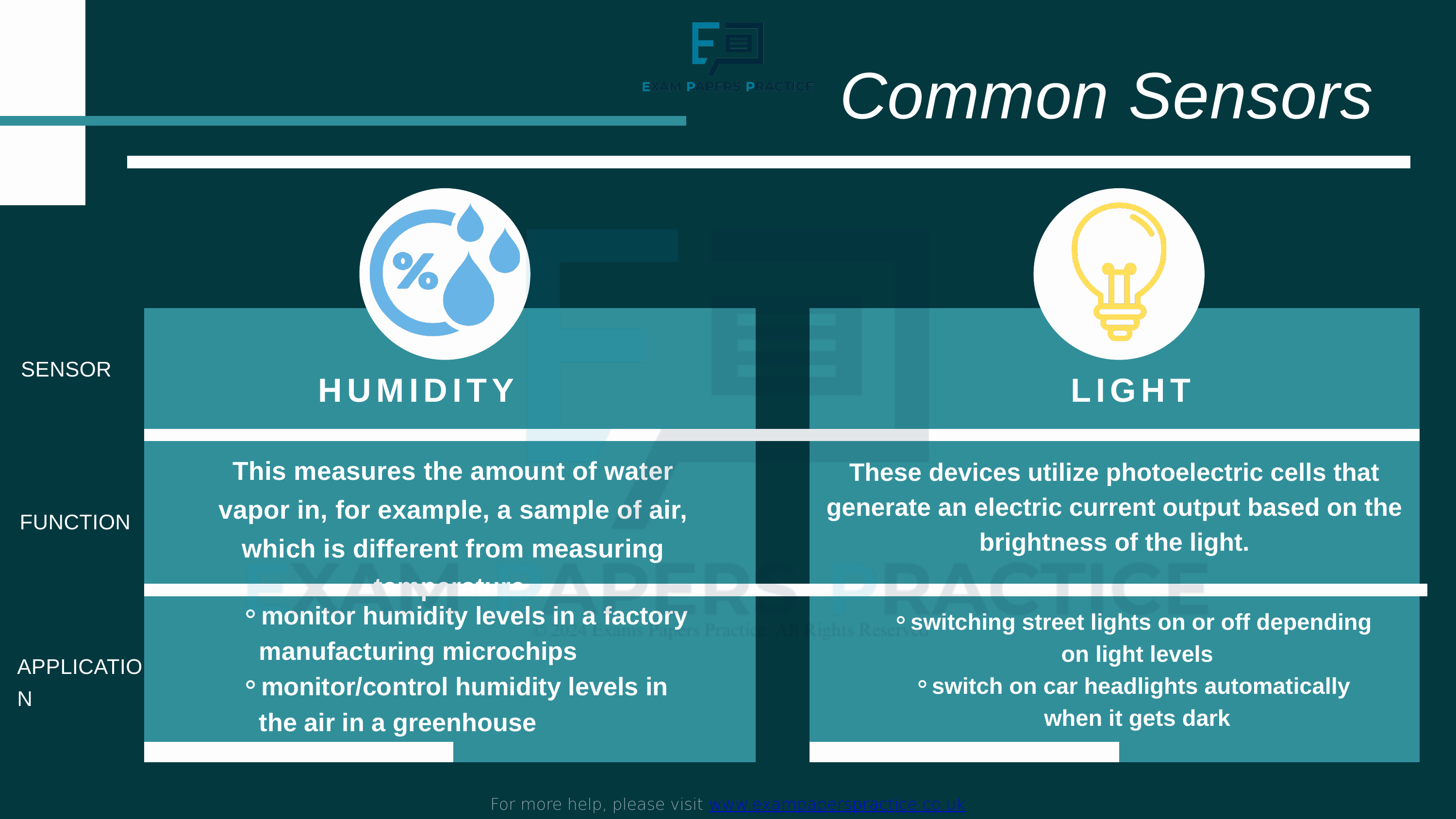

For more help, please visit www.exampaperspractice.co.uk
Common Sensors

SENSOR
HUMIDITY
LIGHT

This measures the amount of water vapor in, for example, a sample of air, which is different from measuring temperature.
These devices utilize photoelectric cells that generate an electric current output based on the brightness of the light.
FUNCTION

monitor humidity levels in a factory manufacturing microchips
monitor/control humidity levels in the air in a greenhouse

switching street lights on or off depending on light levels
switch on car headlights automatically when it gets dark

APPLICATION